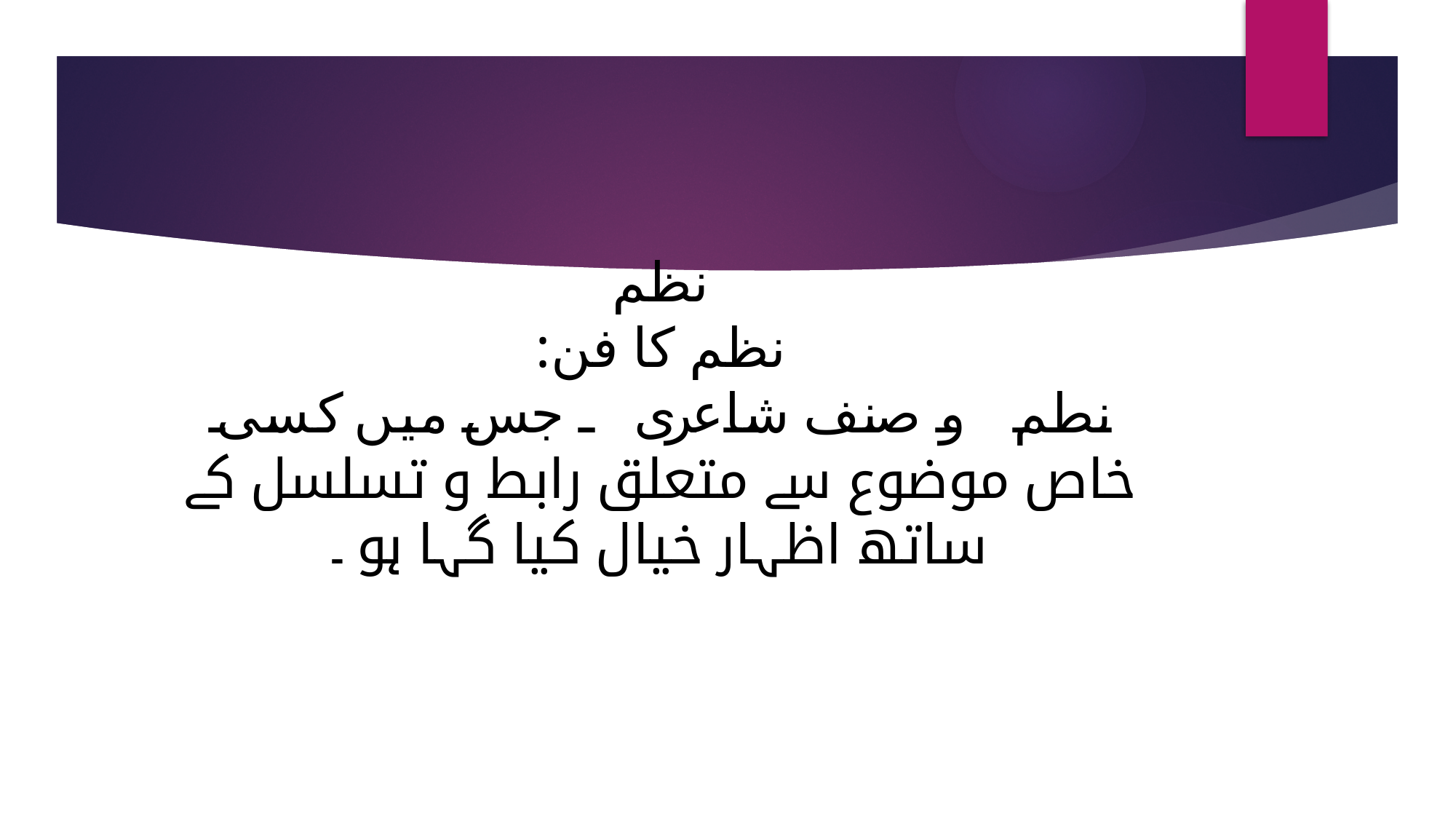

# نظم نظم کا فن: نطم وہ صنف شاعری ہے جس میں کسی خاص موضوع سے متعلق رابط و تسلسل کے ساتھ اظہار خیال کیا گہا ہو ۔